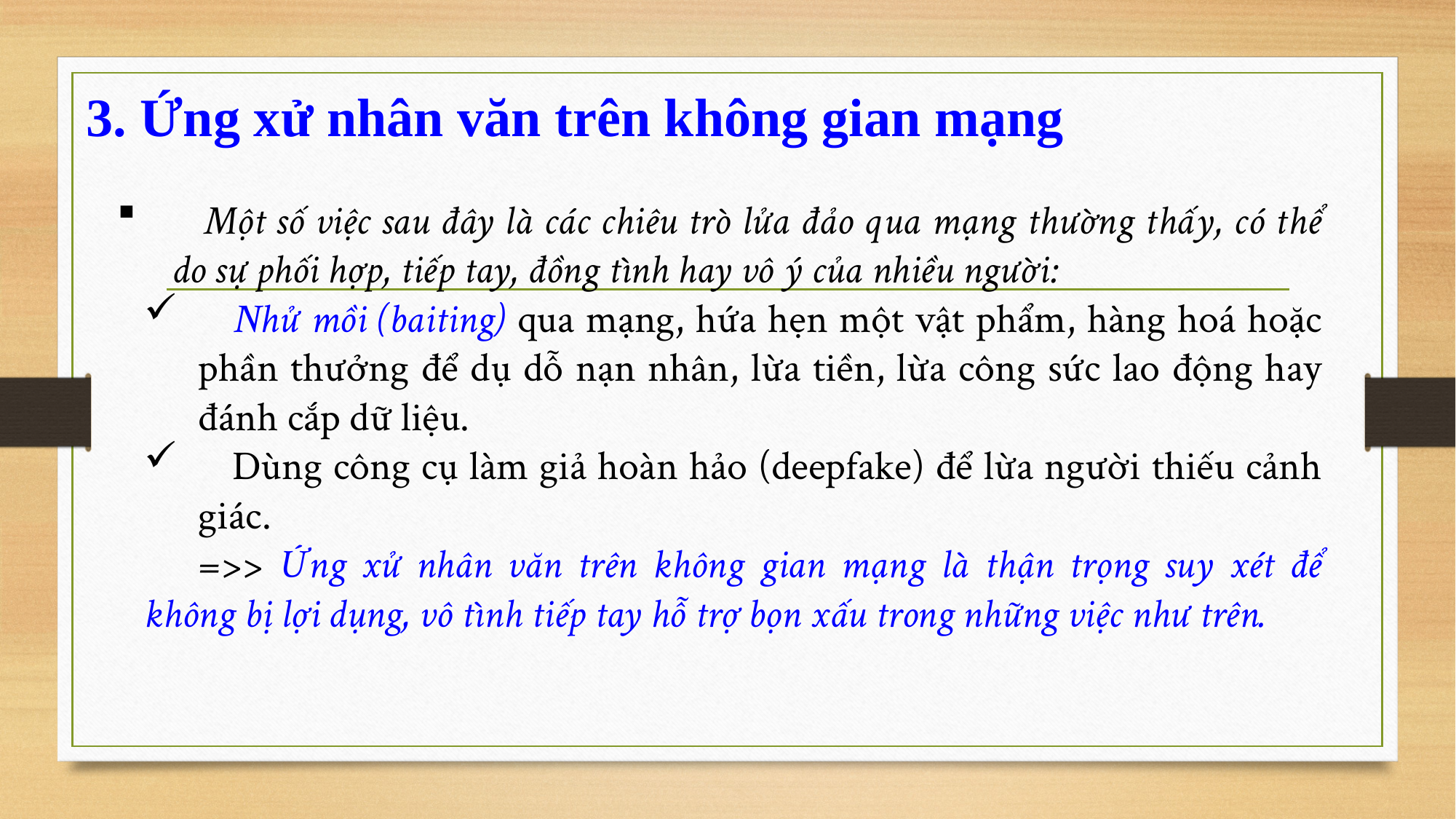

# 3. Ứng xử nhân văn trên không gian mạng
   Một số việc sau đây là các chiêu trò lửa đảo qua mạng thường thấy, có thể do sự phối hợp, tiếp tay, đồng tình hay vô ý của nhiều người:
   Nhử mồi (baiting) qua mạng, hứa hẹn một vật phẩm, hàng hoá hoặc phần thưởng để dụ dỗ nạn nhân, lừa tiền, lừa công sức lao động hay đánh cắp dữ liệu.
   Dùng công cụ làm giả hoàn hảo (deepfake) để lừa người thiếu cảnh giác.
=>> Ứng xử nhân văn trên không gian mạng là thận trọng suy xét để không bị lợi dụng, vô tình tiếp tay hỗ trợ bọn xấu trong những việc như trên.